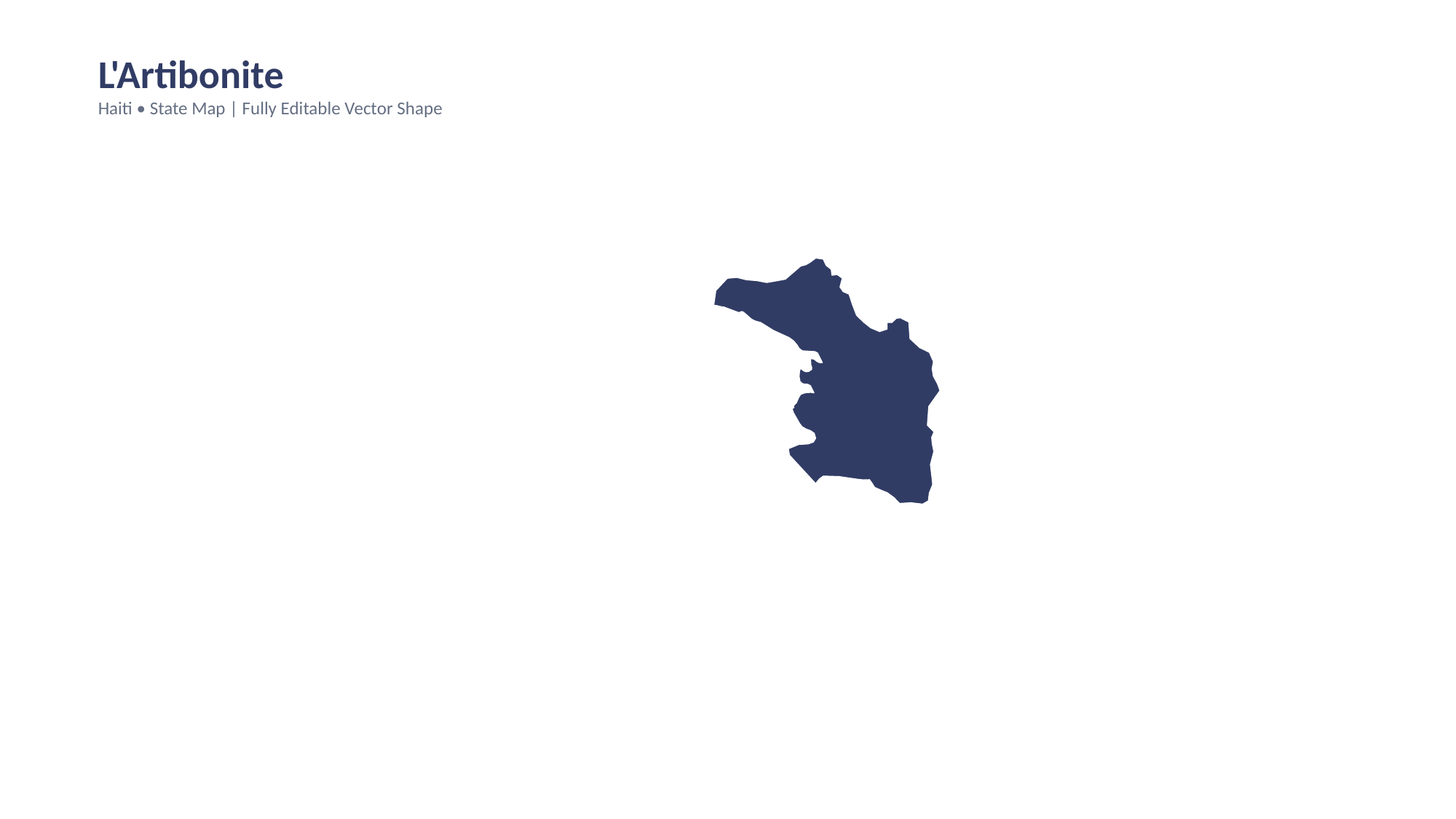

L'Artibonite
Haiti • State Map | Fully Editable Vector Shape